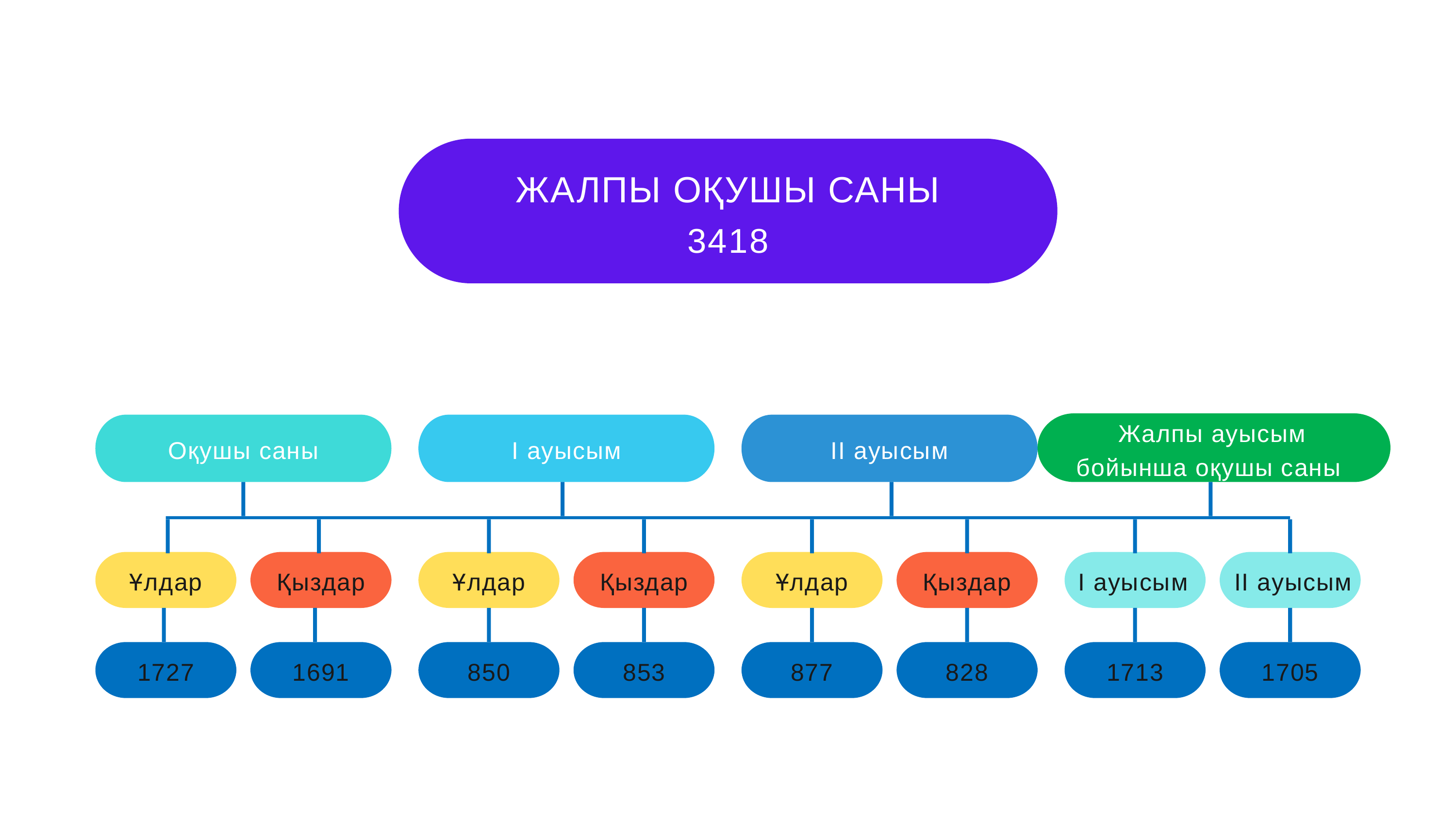

ЖАЛПЫ ОҚУШЫ САНЫ
3418

Жалпы ауысым бойынша оқушы саны

Оқушы саны
І ауысым
ІІ ауысым

Ұлдар
Қыздар
Ұлдар
Қыздар
Ұлдар
Қыздар
І ауысым
ІІ ауысым

1727
1691
850
853
877
828
1713
1705